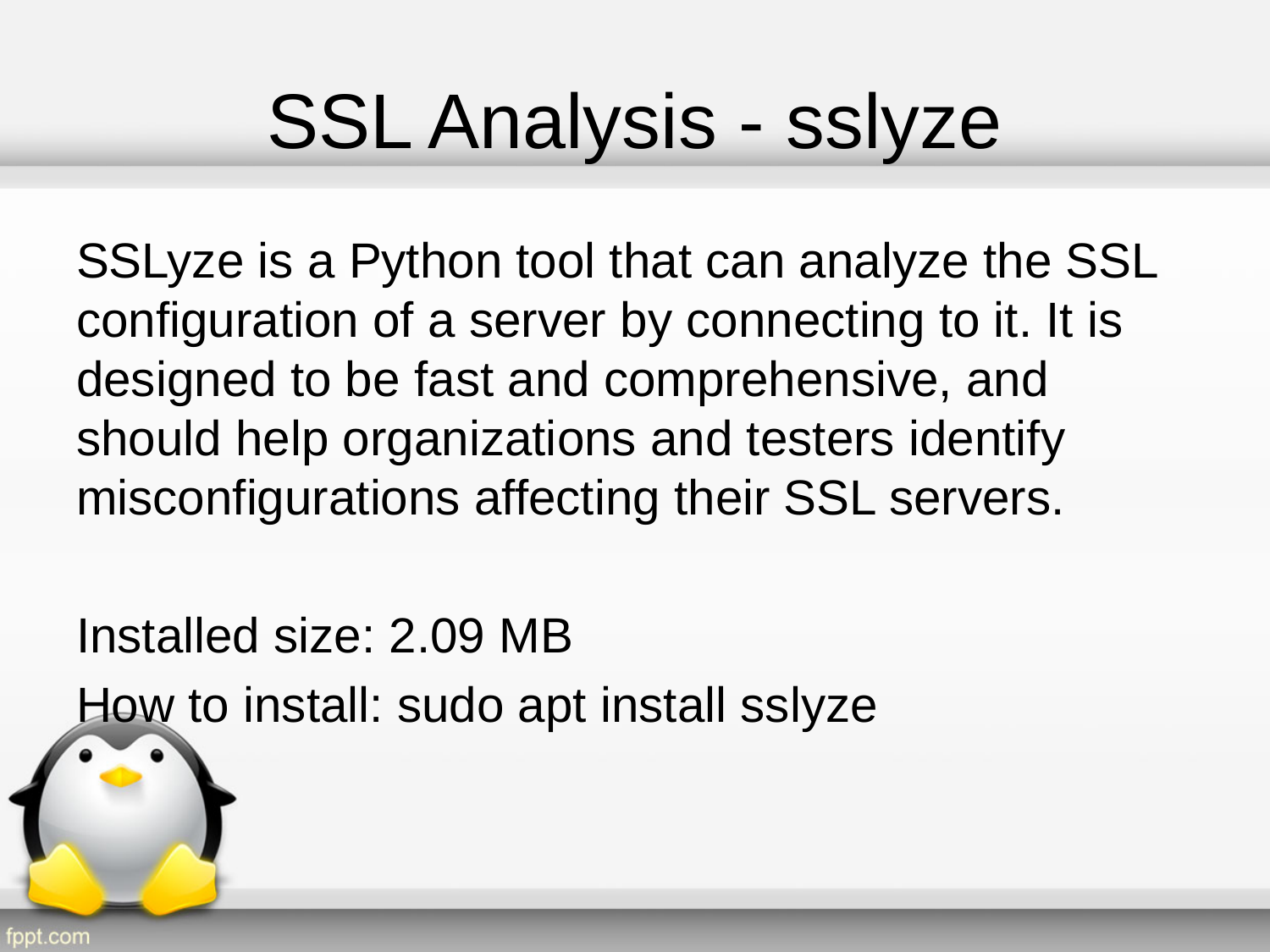

# SSL Analysis - sslyze
SSLyze is a Python tool that can analyze the SSL configuration of a server by connecting to it. It is designed to be fast and comprehensive, and should help organizations and testers identify misconfigurations affecting their SSL servers.

Installed size: 2.09 MB
How to install: sudo apt install sslyze